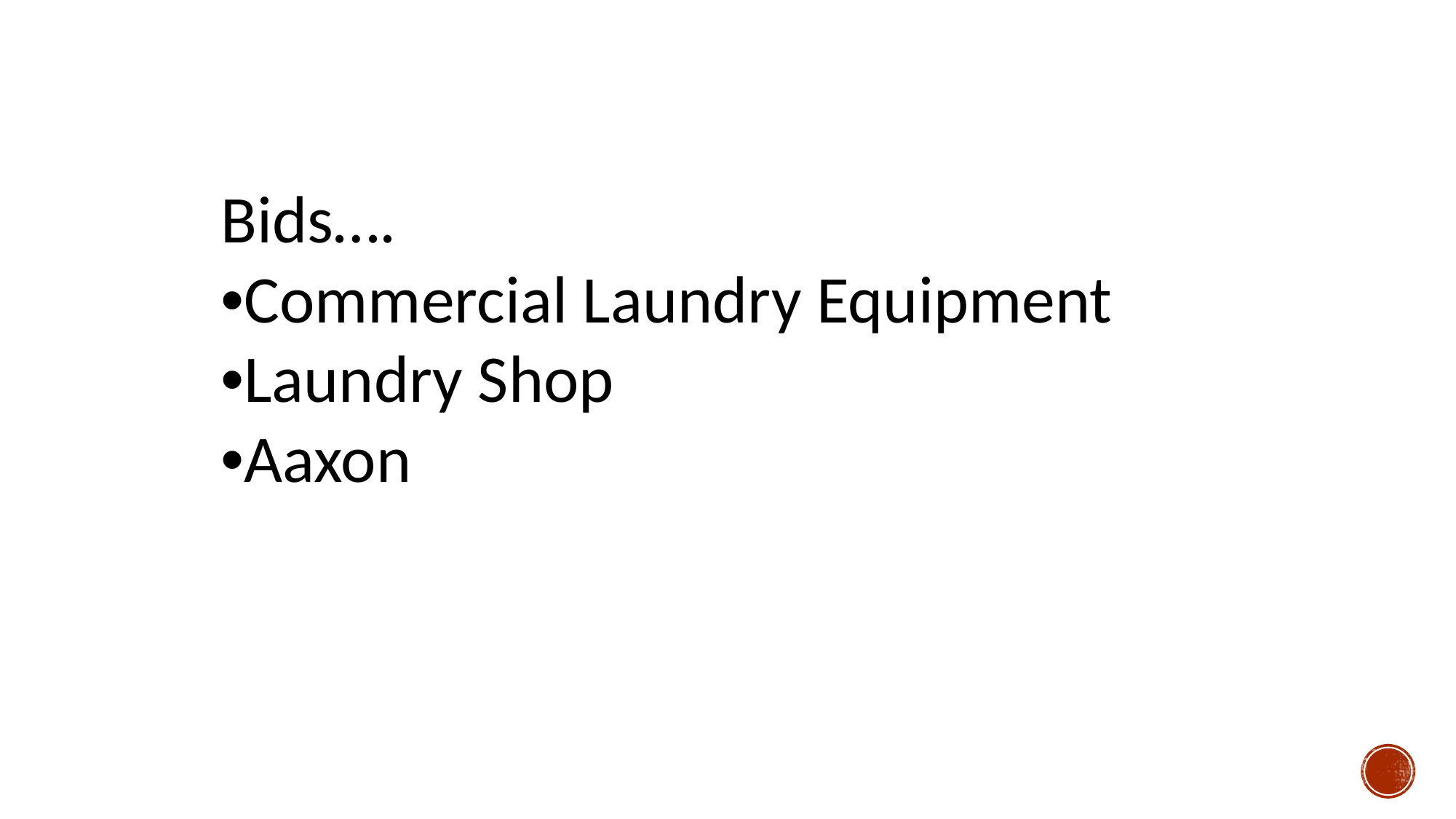

Bids….
•Commercial Laundry Equipment
•Laundry Shop
•Aaxon